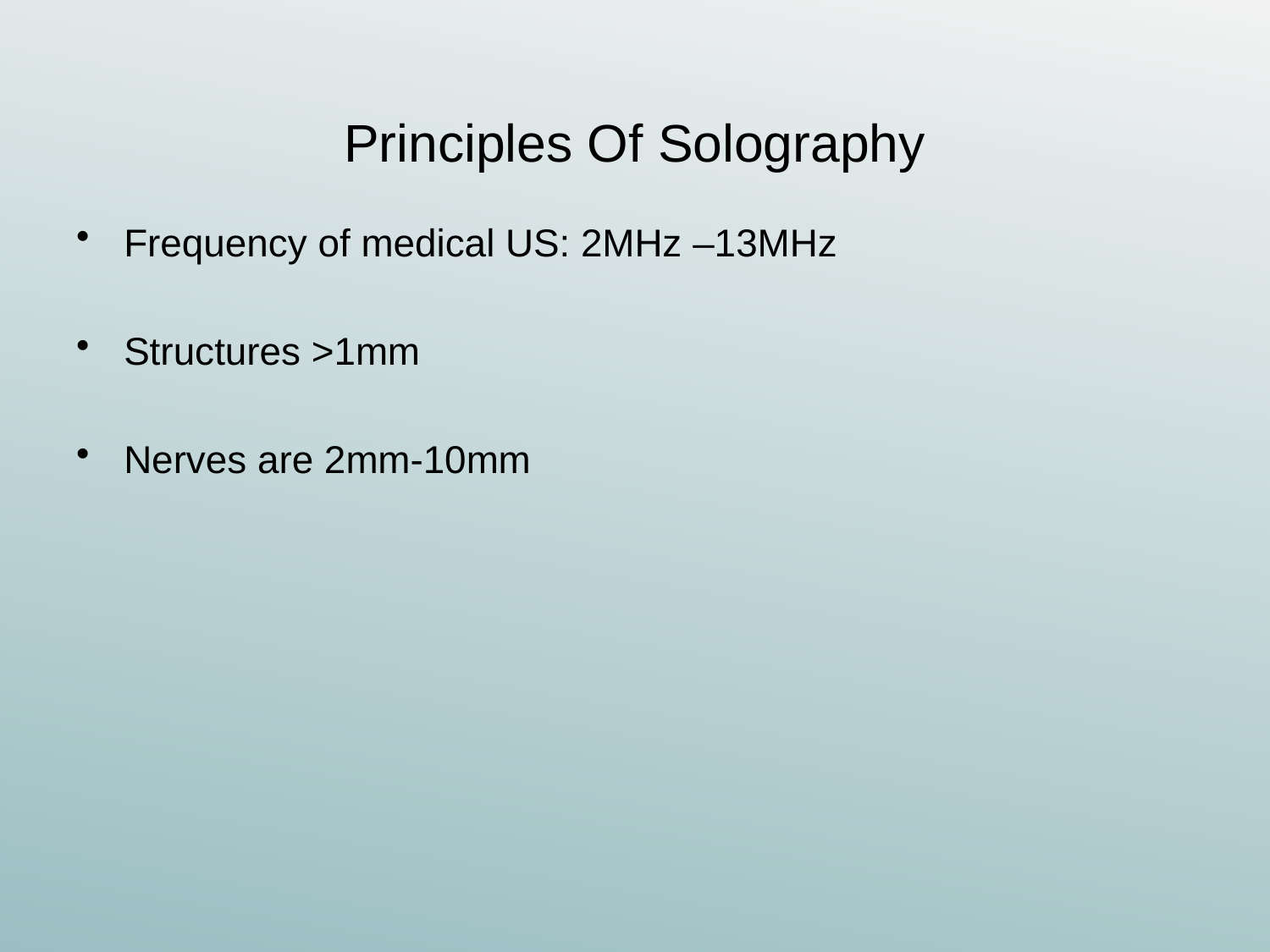

# Principles Of Solography
Frequency of medical US: 2MHz –13MHz

Structures >1mm

Nerves are 2mm-10mm